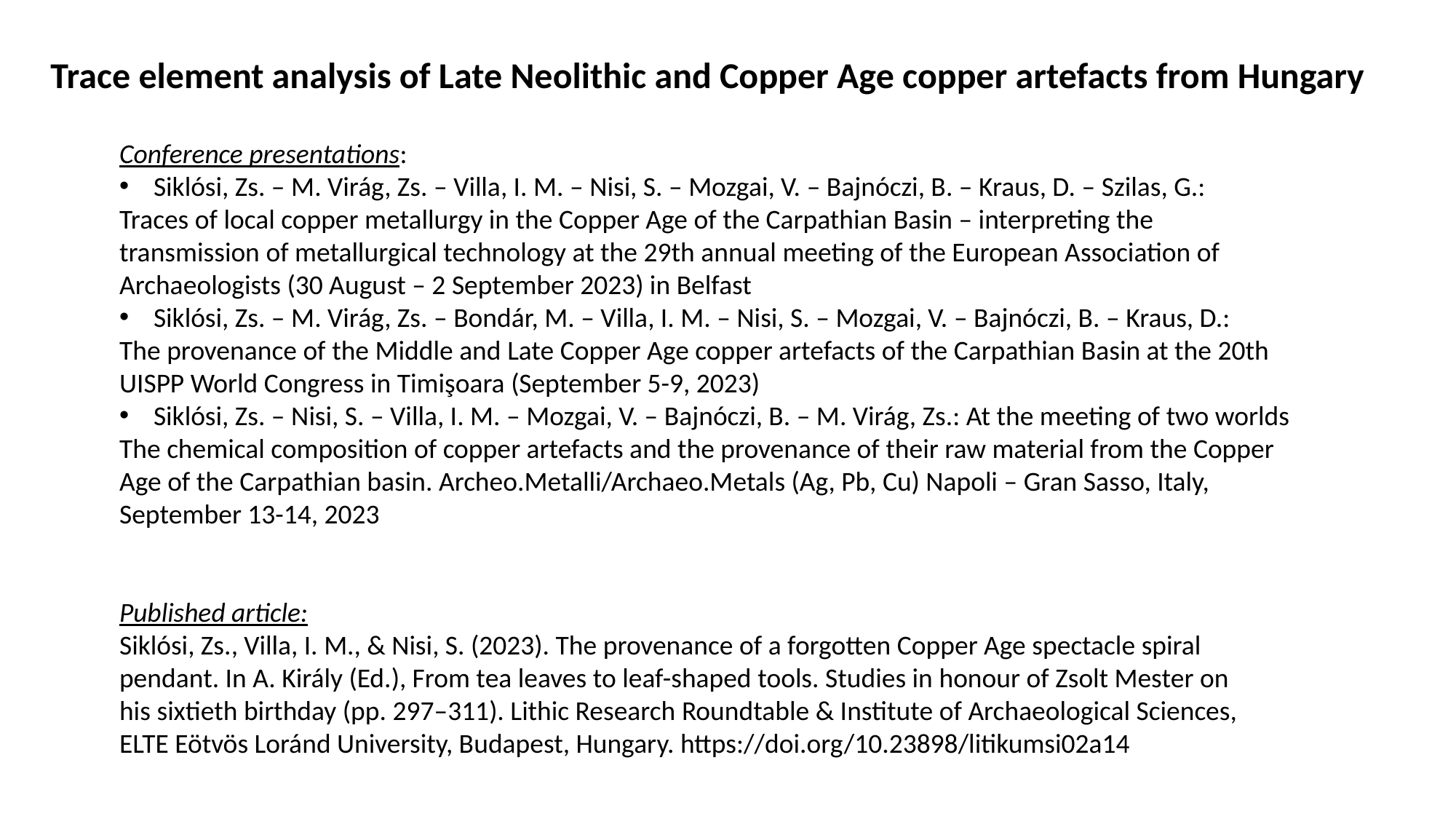

Trace element analysis of Late Neolithic and Copper Age copper artefacts from Hungary
Conference presentations:
Siklósi, Zs. – M. Virág, Zs. – Villa, I. M. – Nisi, S. – Mozgai, V. – Bajnóczi, B. – Kraus, D. – Szilas, G.:
Traces of local copper metallurgy in the Copper Age of the Carpathian Basin – interpreting the
transmission of metallurgical technology at the 29th annual meeting of the European Association of
Archaeologists (30 August – 2 September 2023) in Belfast
Siklósi, Zs. – M. Virág, Zs. – Bondár, M. – Villa, I. M. – Nisi, S. – Mozgai, V. – Bajnóczi, B. – Kraus, D.:
The provenance of the Middle and Late Copper Age copper artefacts of the Carpathian Basin at the 20th
UISPP World Congress in Timişoara (September 5-9, 2023)
Siklósi, Zs. – Nisi, S. – Villa, I. M. – Mozgai, V. – Bajnóczi, B. – M. Virág, Zs.: At the meeting of two worlds
The chemical composition of copper artefacts and the provenance of their raw material from the Copper
Age of the Carpathian basin. Archeo.Metalli/Archaeo.Metals (Ag, Pb, Cu) Napoli – Gran Sasso, Italy,
September 13-14, 2023

Published article:
Siklósi, Zs., Villa, I. M., & Nisi, S. (2023). The provenance of a forgotten Copper Age spectacle spiral
pendant. In A. Király (Ed.), From tea leaves to leaf-shaped tools. Studies in honour of Zsolt Mester on
his sixtieth birthday (pp. 297–311). Lithic Research Roundtable & Institute of Archaeological Sciences,
ELTE Eötvös Loránd University, Budapest, Hungary. https://doi.org/10.23898/litikumsi02a14